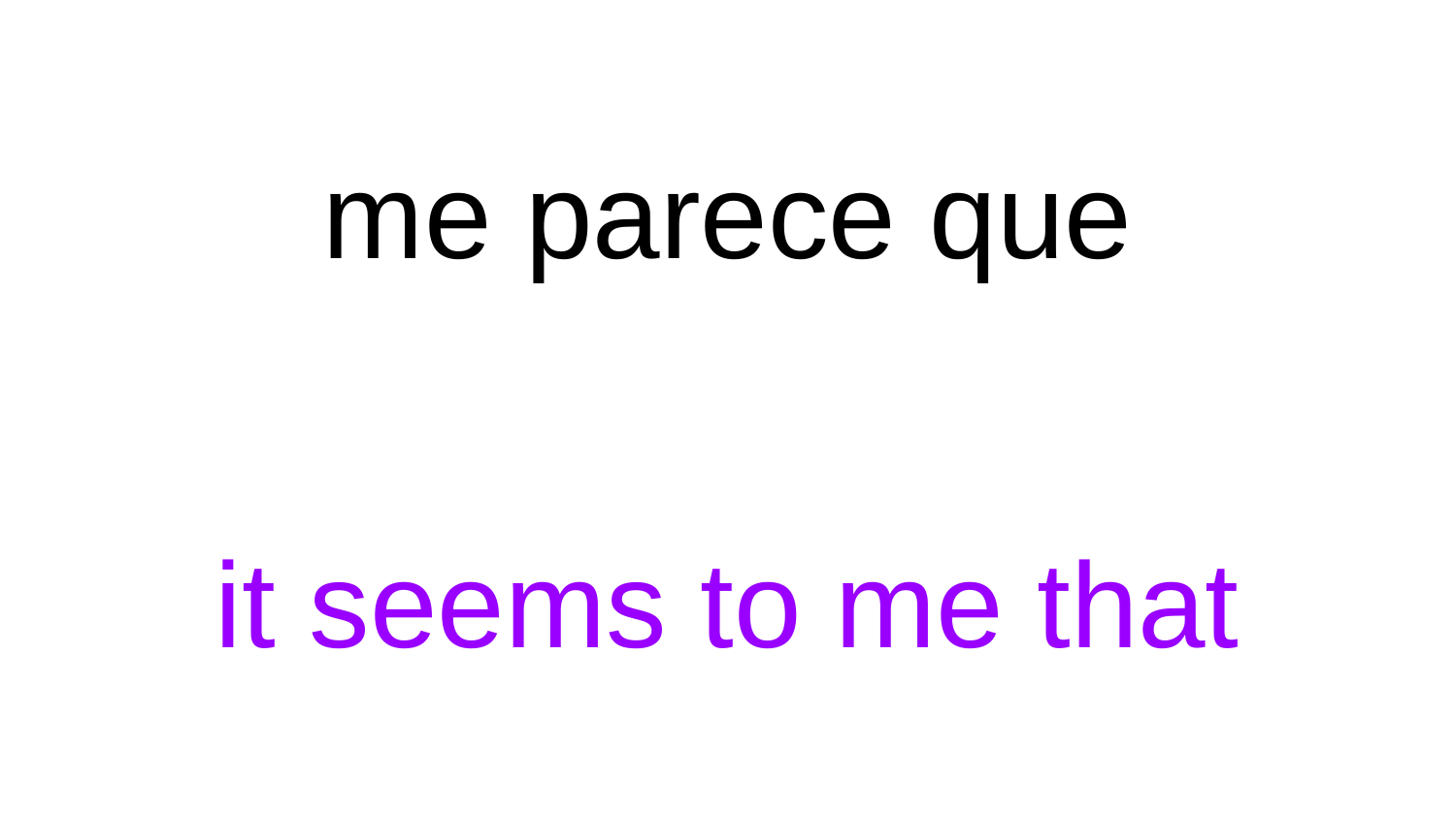

# me parece que
it seems to me that